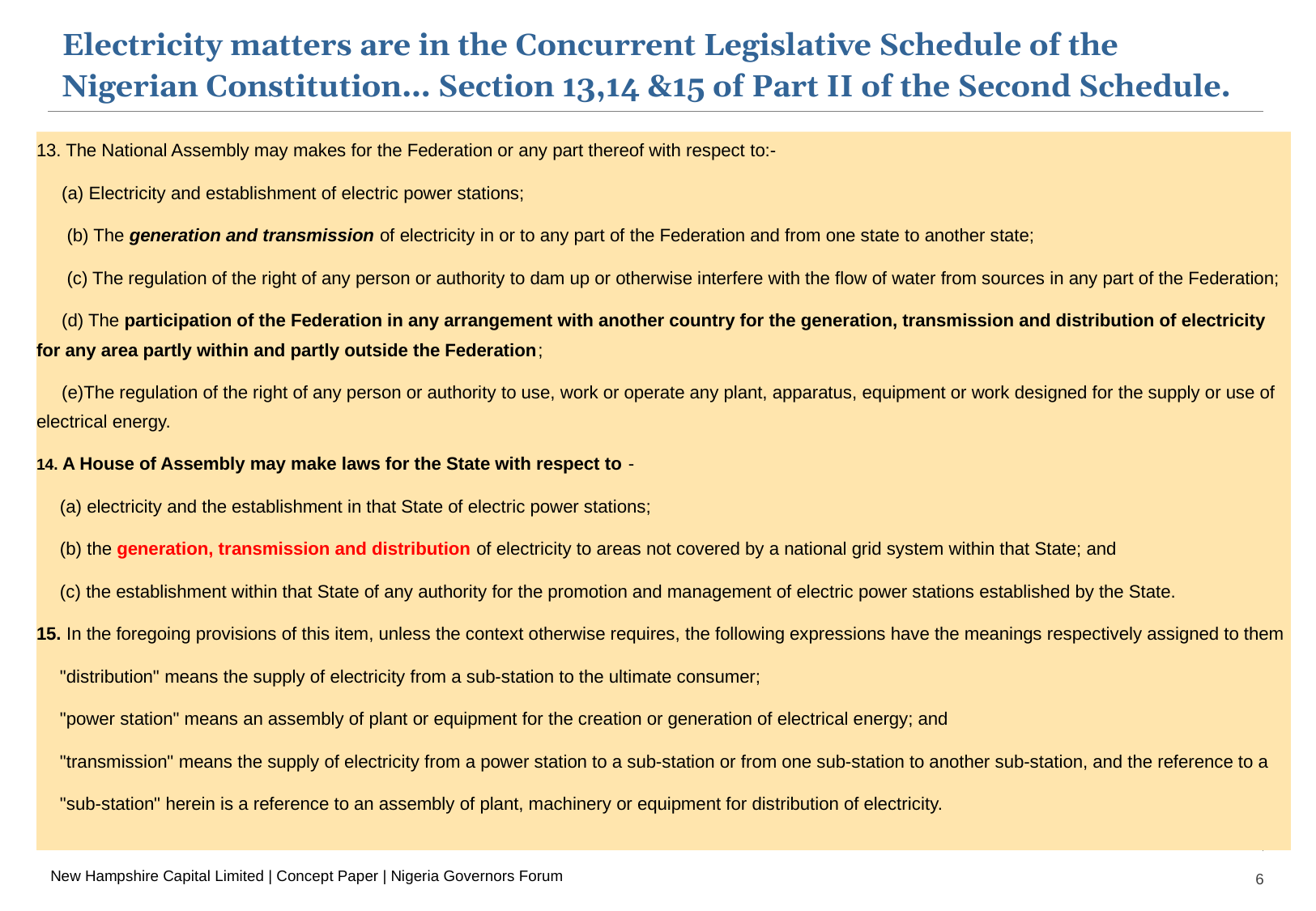

Electricity matters are in the Concurrent Legislative Schedule of the Nigerian Constitution… Section 13,14 &15 of Part II of the Second Schedule.
13. The National Assembly may makes for the Federation or any part thereof with respect to:-
     (a) Electricity and establishment of electric power stations;
      (b) The generation and transmission of electricity in or to any part of the Federation and from one state to another state;
      (c) The regulation of the right of any person or authority to dam up or otherwise interfere with the flow of water from sources in any part of the Federation;
     (d) The participation of the Federation in any arrangement with another country for the generation, transmission and distribution of electricity for any area partly within and partly outside the Federation;
     (e)The regulation of the right of any person or authority to use, work or operate any plant, apparatus, equipment or work designed for the supply or use of electrical energy.
14. A House of Assembly may make laws for the State with respect to -
(a) electricity and the establishment in that State of electric power stations;
(b) the generation, transmission and distribution of electricity to areas not covered by a national grid system within that State; and
(c) the establishment within that State of any authority for the promotion and management of electric power stations established by the State.
15. In the foregoing provisions of this item, unless the context otherwise requires, the following expressions have the meanings respectively assigned to them
"distribution" means the supply of electricity from a sub-station to the ultimate consumer;
"power station" means an assembly of plant or equipment for the creation or generation of electrical energy; and
"transmission" means the supply of electricity from a power station to a sub-station or from one sub-station to another sub-station, and the reference to a
"sub-station" herein is a reference to an assembly of plant, machinery or equipment for distribution of electricity.